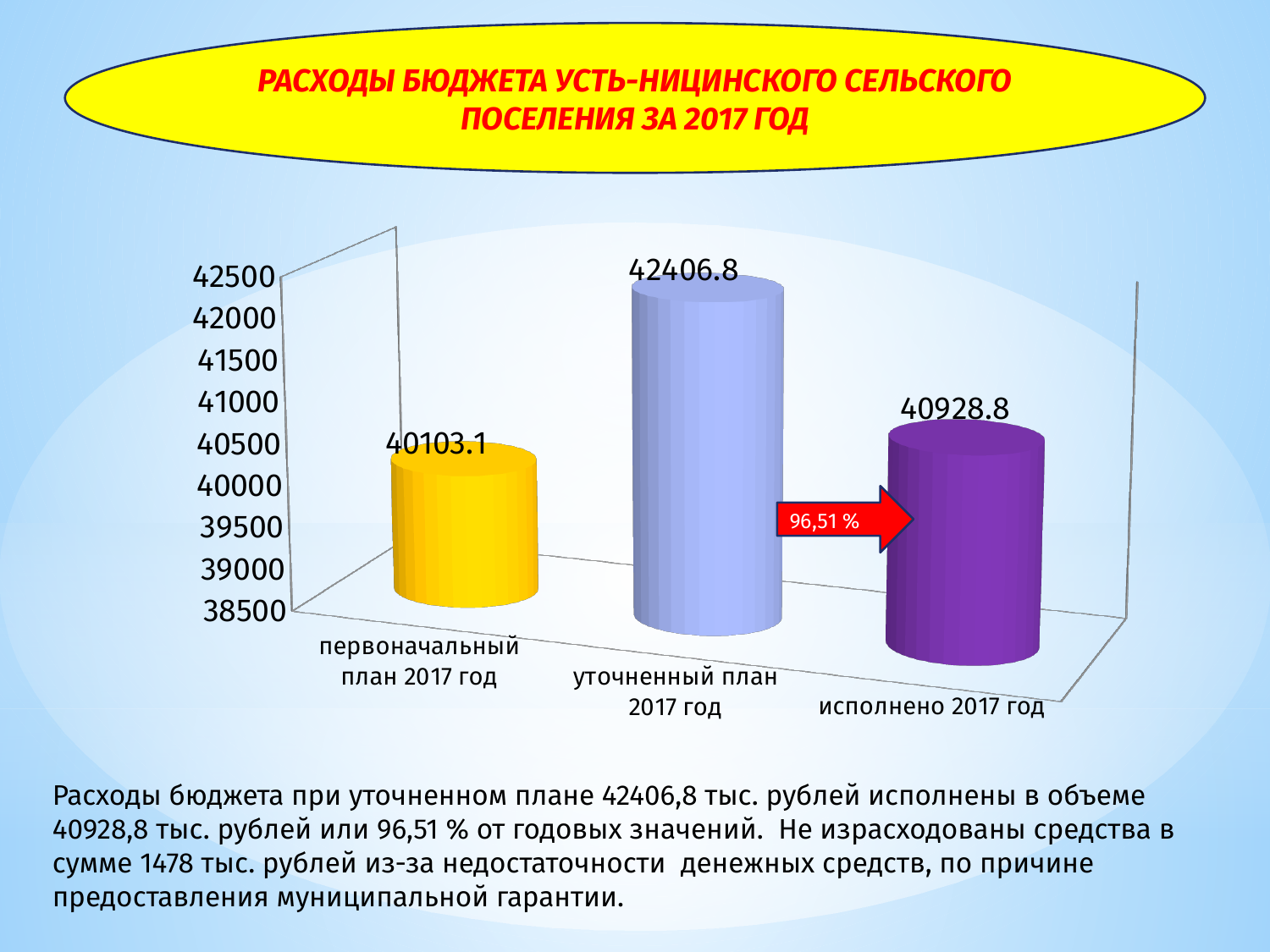

РАСХОДЫ БЮДЖЕТА УСТЬ-НИЦИНСКОГО СЕЛЬСКОГО ПОСЕЛЕНИЯ ЗА 2017 ГОД
#

[unsupported chart]

Расходы бюджета при уточненном плане 42406,8 тыс. рублей исполнены в объеме 40928,8 тыс. рублей или 96,51 % от годовых значений.  Не израсходованы средства в сумме 1478 тыс. рублей из-за недостаточности  денежных средств, по причине предоставления муниципальной гарантии.